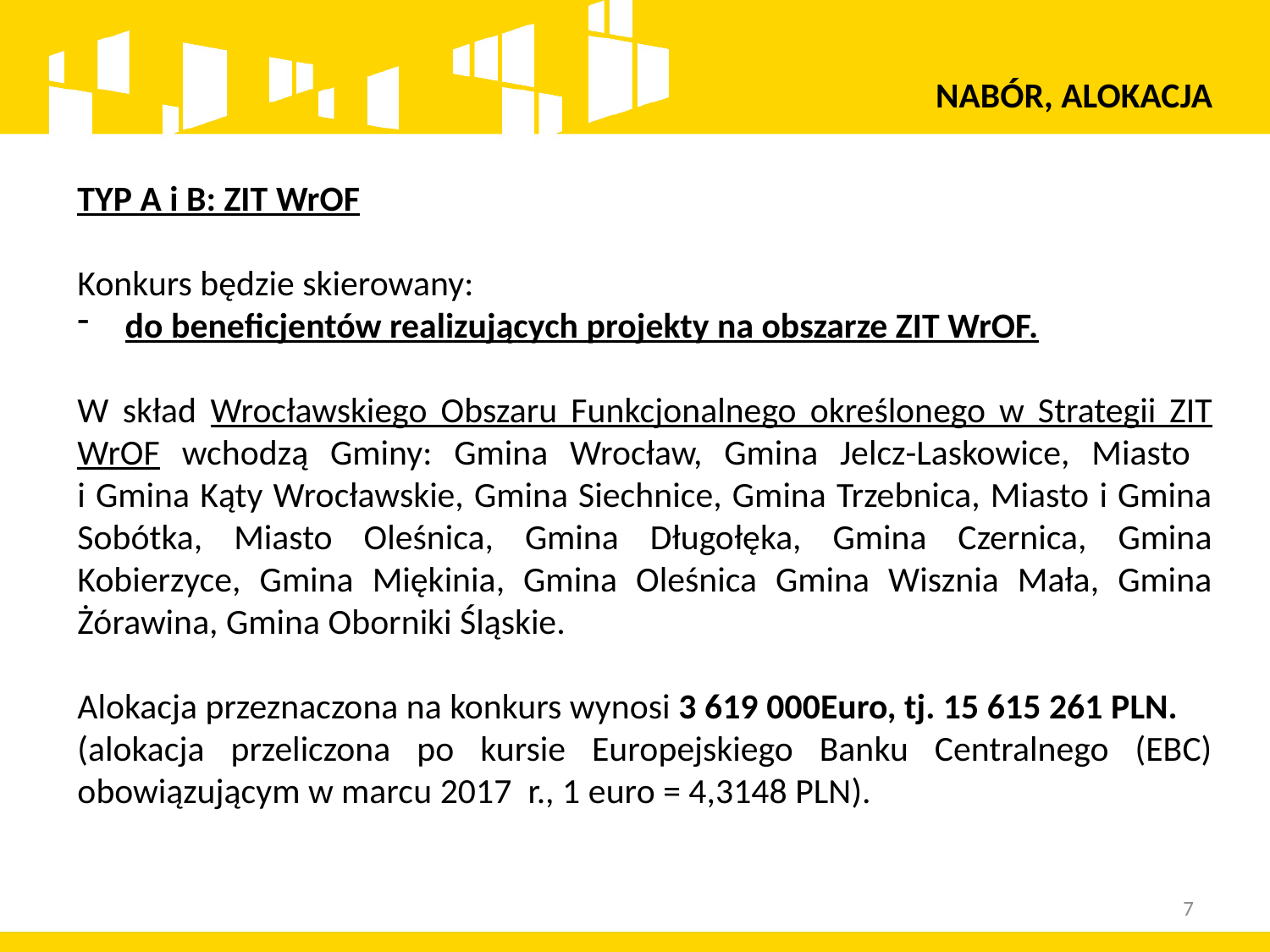

NABÓR, ALOKACJA
TYP A i B: ZIT WrOF

Konkurs będzie skierowany:
do beneficjentów realizujących projekty na obszarze ZIT WrOF.

W skład Wrocławskiego Obszaru Funkcjonalnego określonego w Strategii ZIT WrOF wchodzą Gminy: Gmina Wrocław, Gmina Jelcz-Laskowice, Miasto
i Gmina Kąty Wrocławskie, Gmina Siechnice, Gmina Trzebnica, Miasto i Gmina Sobótka, Miasto Oleśnica, Gmina Długołęka, Gmina Czernica, Gmina Kobierzyce, Gmina Miękinia, Gmina Oleśnica Gmina Wisznia Mała, Gmina Żórawina, Gmina Oborniki Śląskie.

Alokacja przeznaczona na konkurs wynosi 3 619 000Euro, tj. 15 615 261 PLN.
(alokacja przeliczona po kursie Europejskiego Banku Centralnego (EBC) obowiązującym w marcu 2017  r., 1 euro = 4,3148 PLN).

7